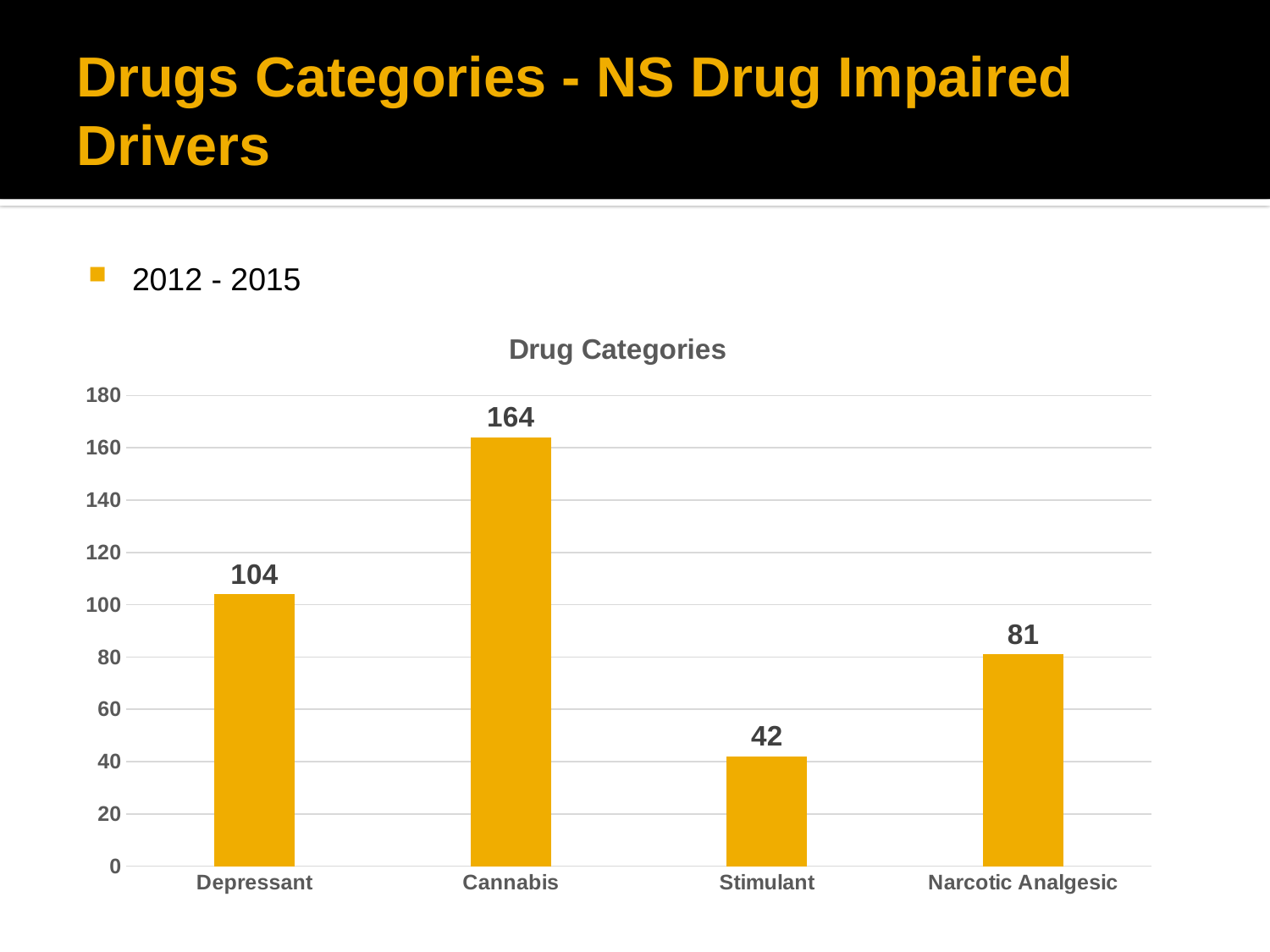

# Drugs Categories - NS Drug Impaired Drivers
2012 - 2015

### Chart: Drug Categories

| Category | Series 1 |
|---|---|
| Depressant | 104.0 |
| Cannabis | 164.0 |
| Stimulant | 42.0 |
| Narcotic Analgesic | 81.0 |